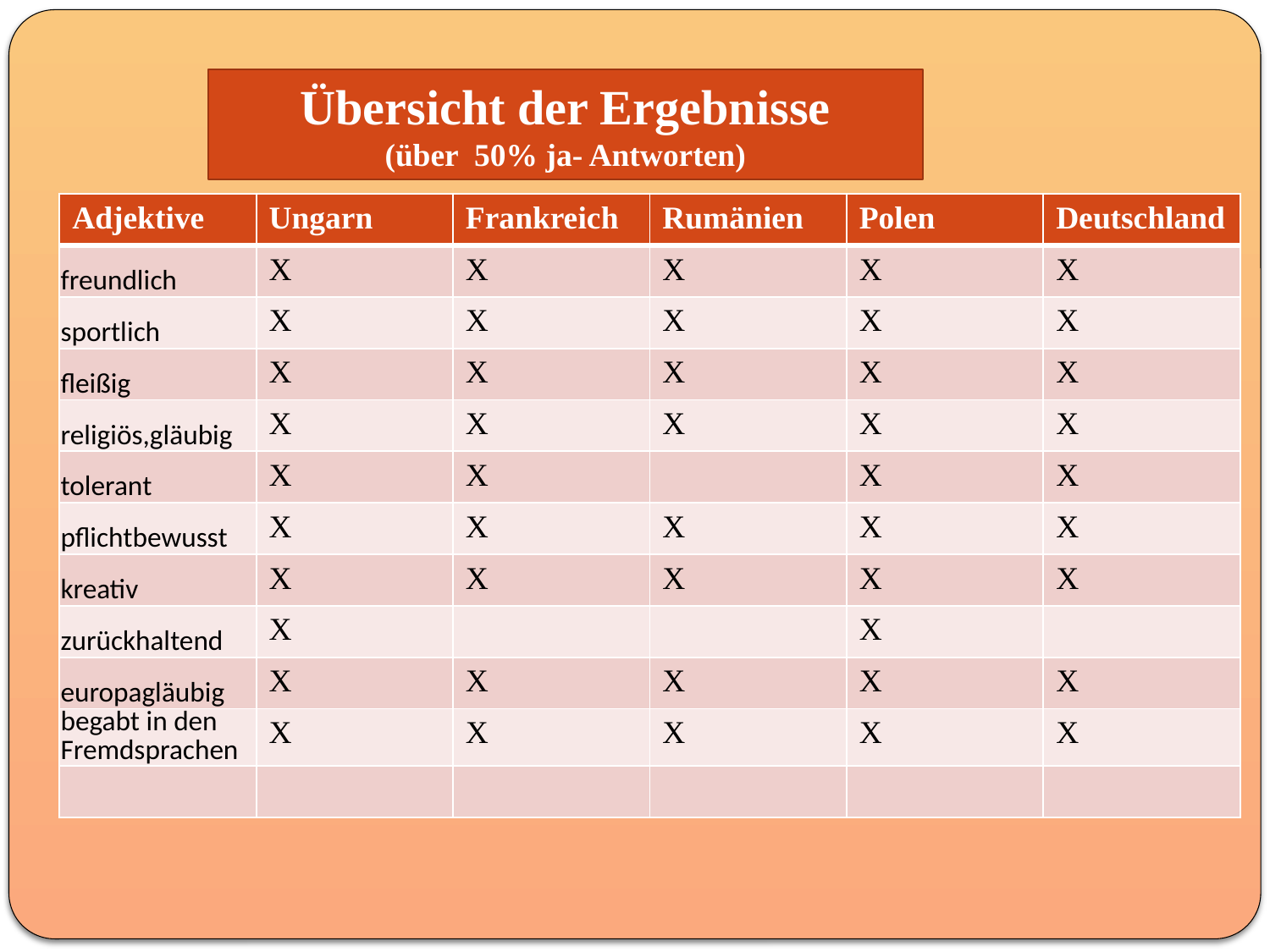

Übersicht der Ergebnisse
(über  50% ja- Antworten)
| Adjektive | Ungarn | Frankreich | Rumänien | Polen | Deutschland |
| --- | --- | --- | --- | --- | --- |
| freundlich | X | X | X | X | X |
| sportlich | X | X | X | X | X |
| fleißig | X | X | X | X | X |
| religiös,gläubig | X | X | X | X | X |
| tolerant | X | X |  | X | X |
| pflichtbewusst | X | X | X | X | X |
| kreativ | X | X | X | X | X |
| zurückhaltend | X |  |  | X |  |
| europagläubig | X | X | X | X | X |
| begabt in den Fremdsprachen | X | X | X | X | X |
|  |  |  |  |  |  |